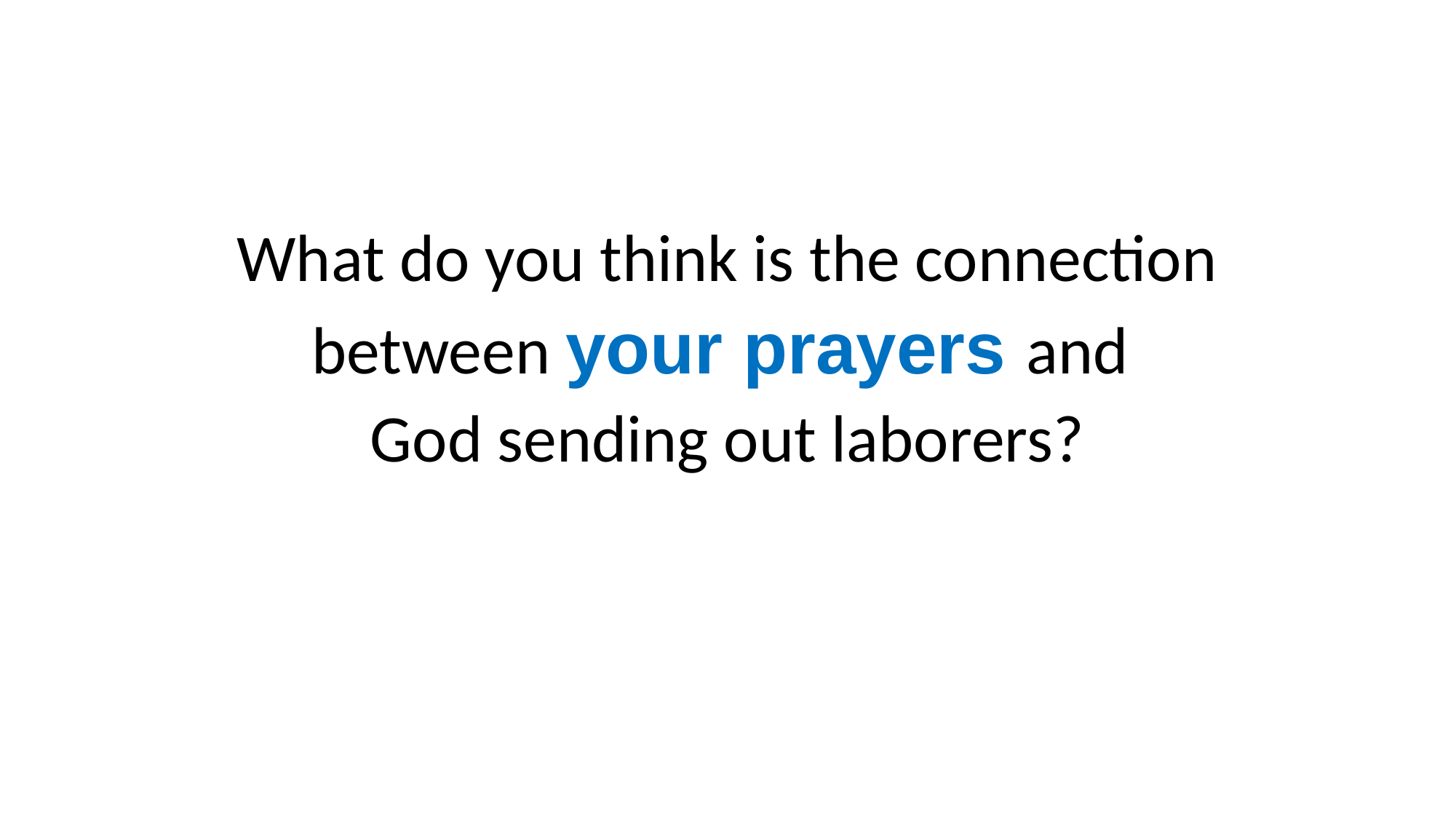

#
What do you think is the connection
between your prayers and
God sending out laborers?